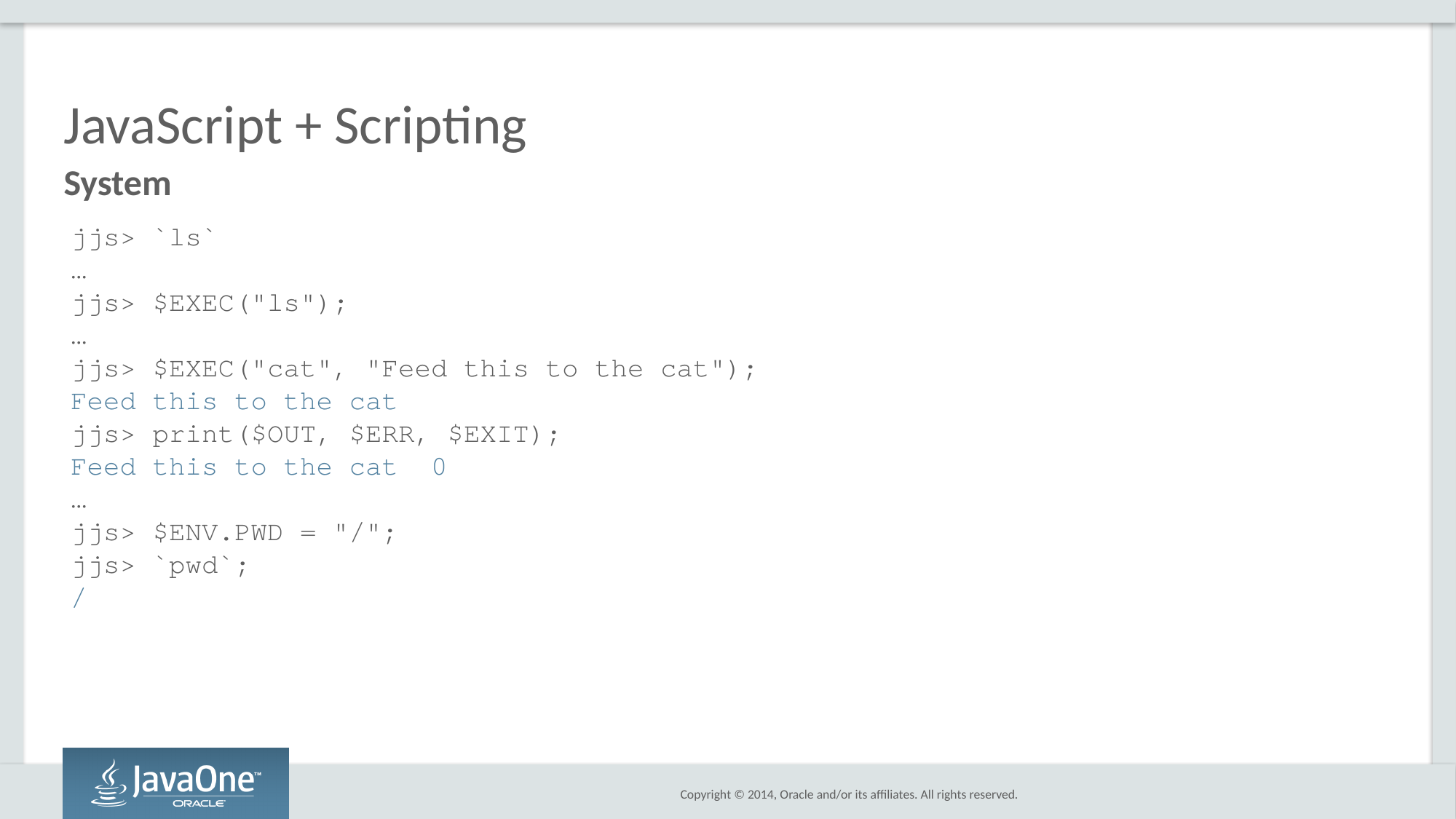

# JavaScript + Scripting
System

jjs> `ls`
…
jjs> $EXEC("ls");
…
jjs> $EXEC("cat", "Feed this to the cat");
Feed this to the cat
jjs> print($OUT, $ERR, $EXIT);
Feed this to the cat  0
…
jjs> $ENV.PWD = "/";
jjs> `pwd`;
/